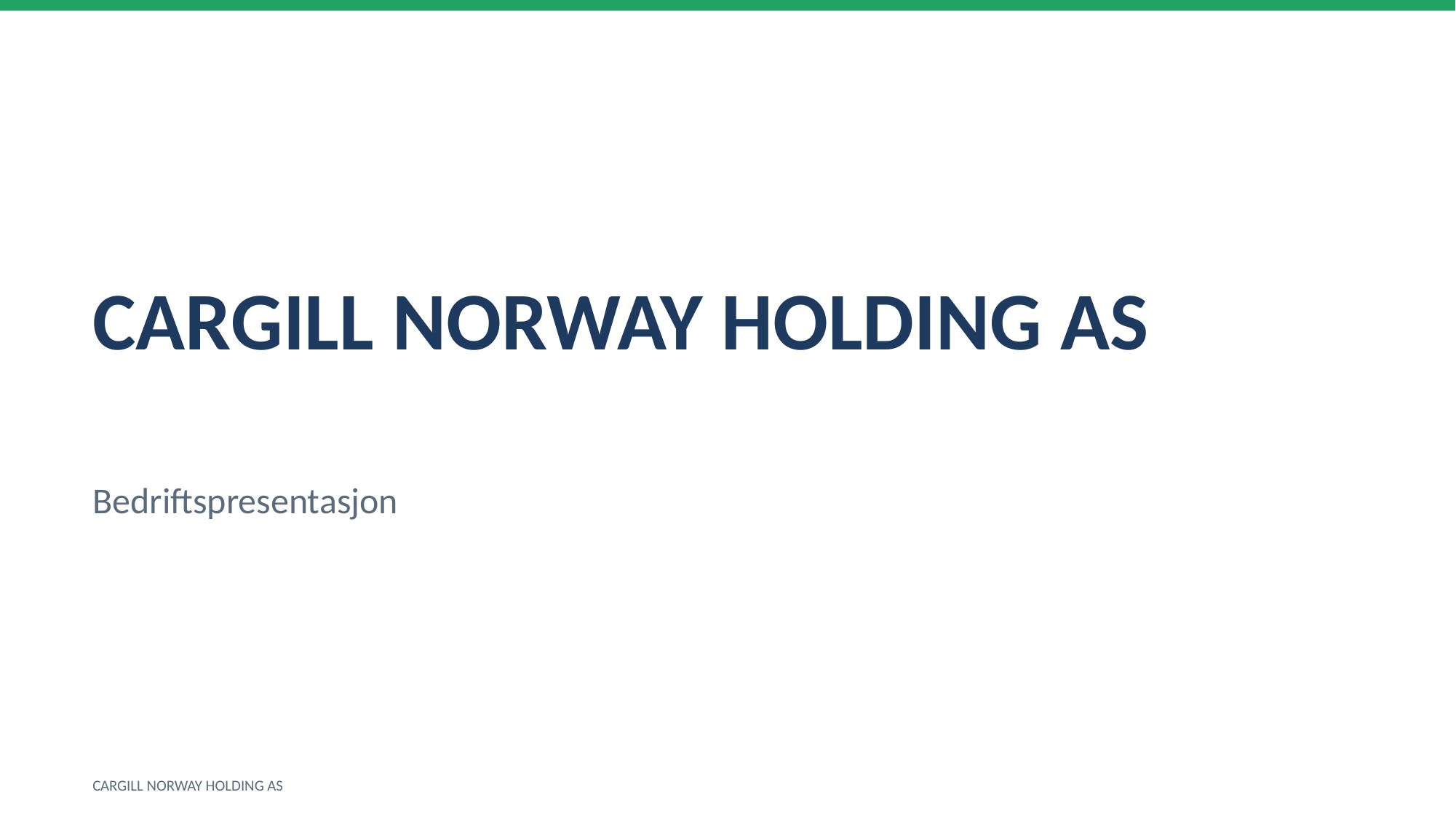

CARGILL NORWAY HOLDING AS
Bedriftspresentasjon
CARGILL NORWAY HOLDING AS